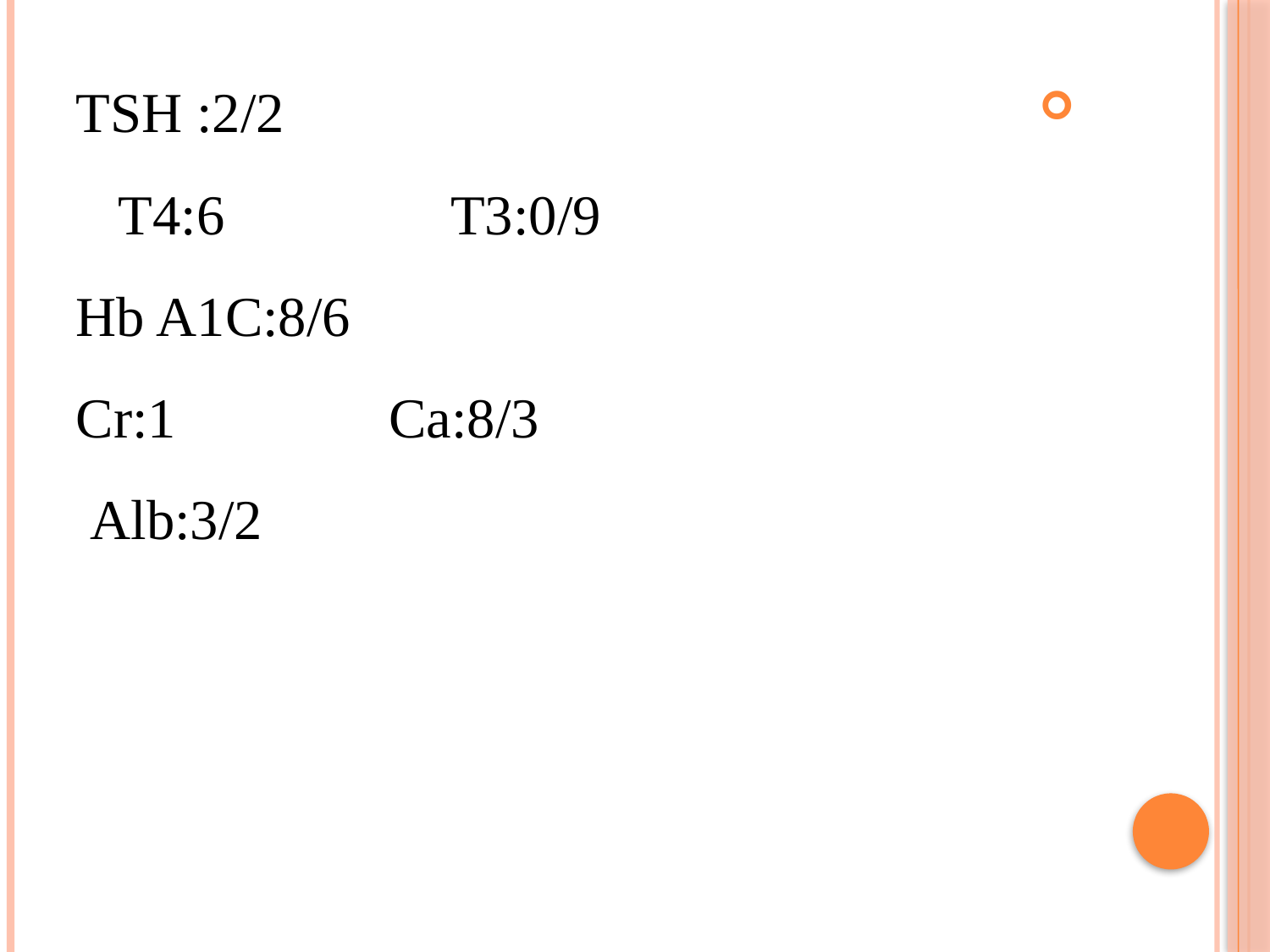

TSH :2/2                                                         T4:6                T3:0/9                               Hb A1C:8/6                                                  Cr:1               Ca:8/3                                     Alb:3/2